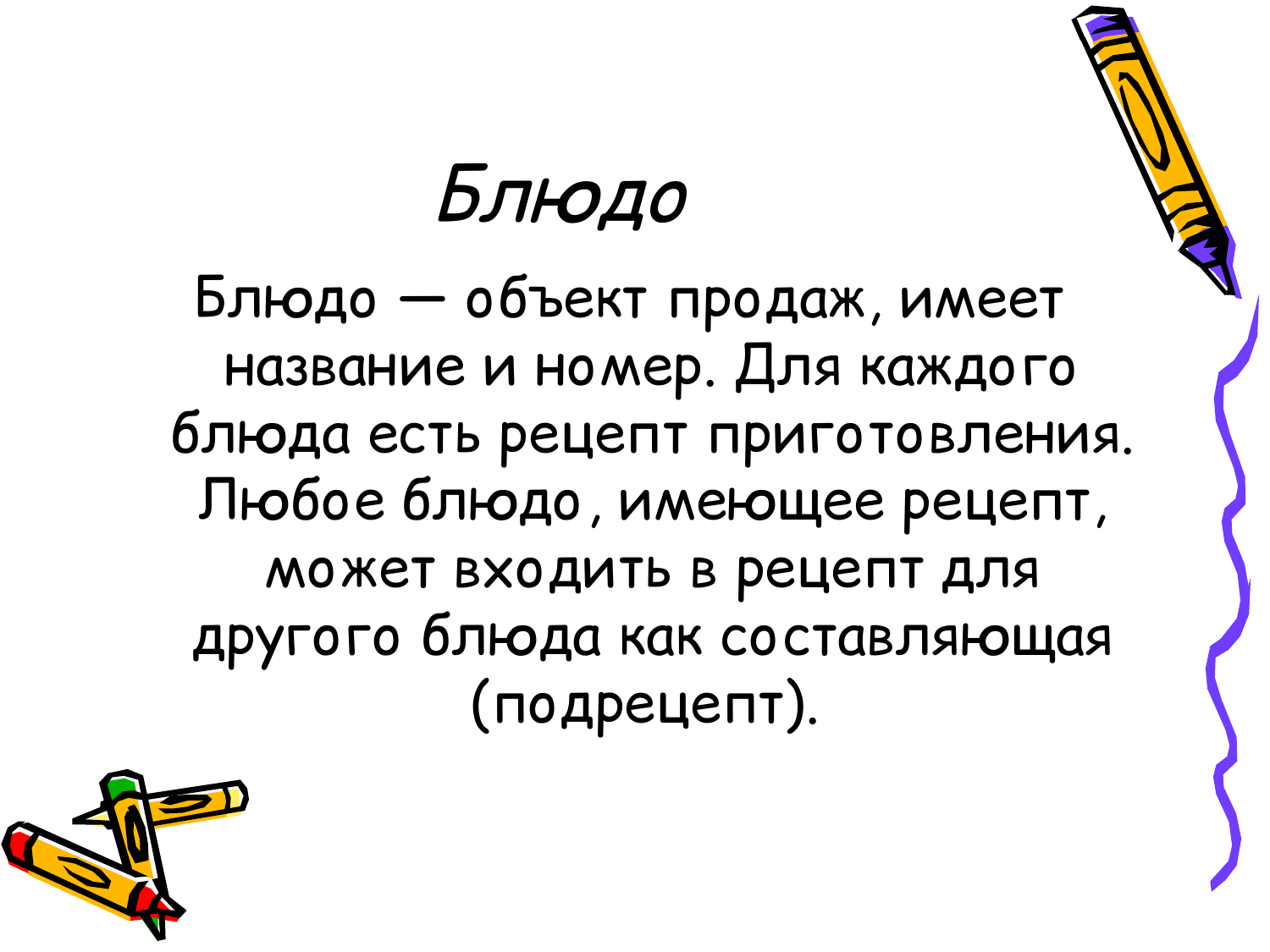

# Блюдо
Блюдо — объект продаж, имеет название и номер. Для каждого блюда есть рецепт приготовления. Любое блюдо, имеющее рецепт, может входить в рецепт для другого блюда как составляющая (подрецепт).